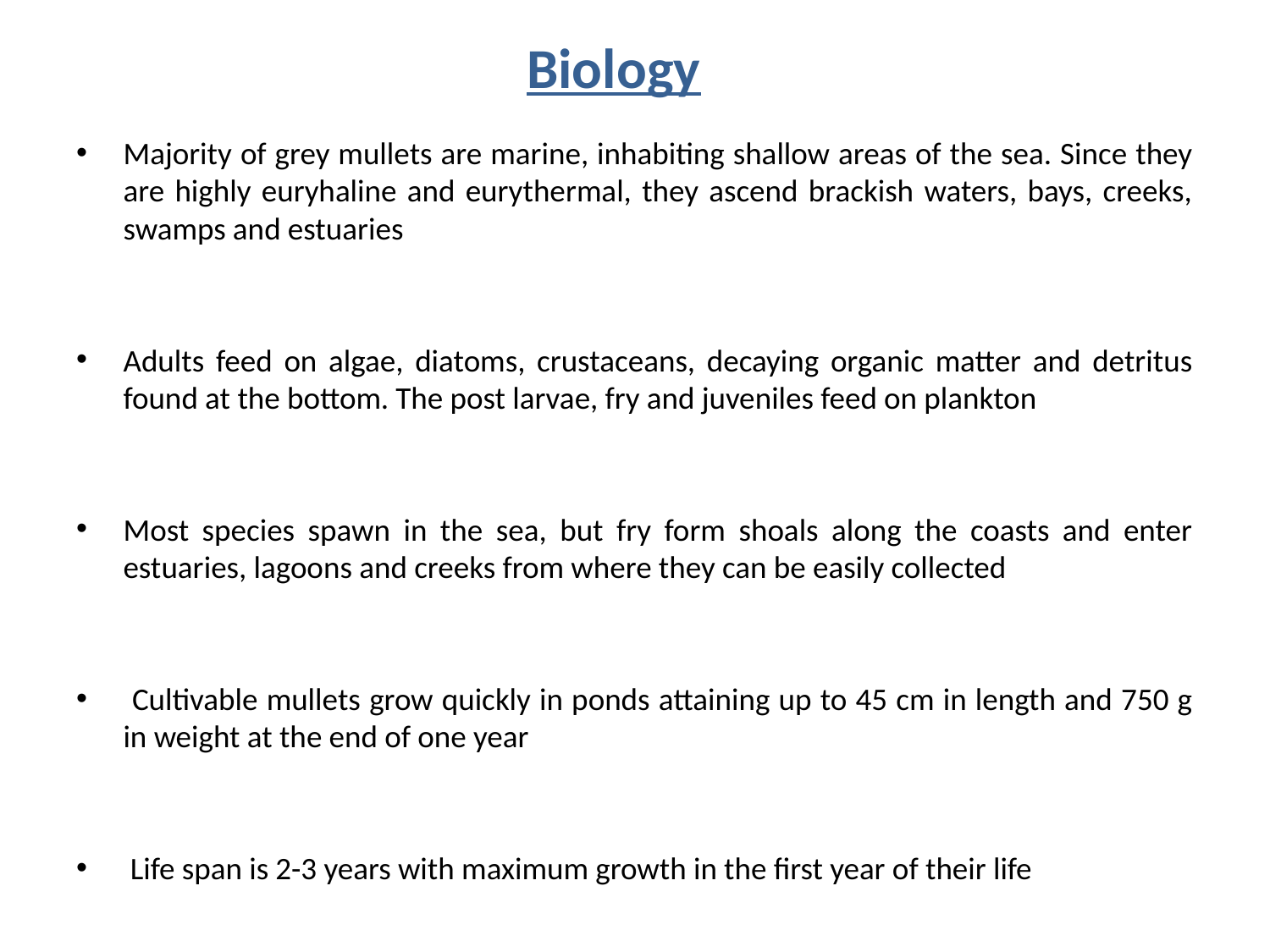

# Biology
Majority of grey mullets are marine, inhabiting shallow areas of the sea. Since they are highly euryhaline and eurythermal, they ascend brackish waters, bays, creeks, swamps and estuaries

Adults feed on algae, diatoms, crustaceans, decaying organic matter and detritus found at the bottom. The post larvae, fry and juveniles feed on plankton

Most species spawn in the sea, but fry form shoals along the coasts and enter estuaries, lagoons and creeks from where they can be easily collected

 Cultivable mullets grow quickly in ponds attaining up to 45 cm in length and 750 g in weight at the end of one year

 Life span is 2-3 years with maximum growth in the first year of their life